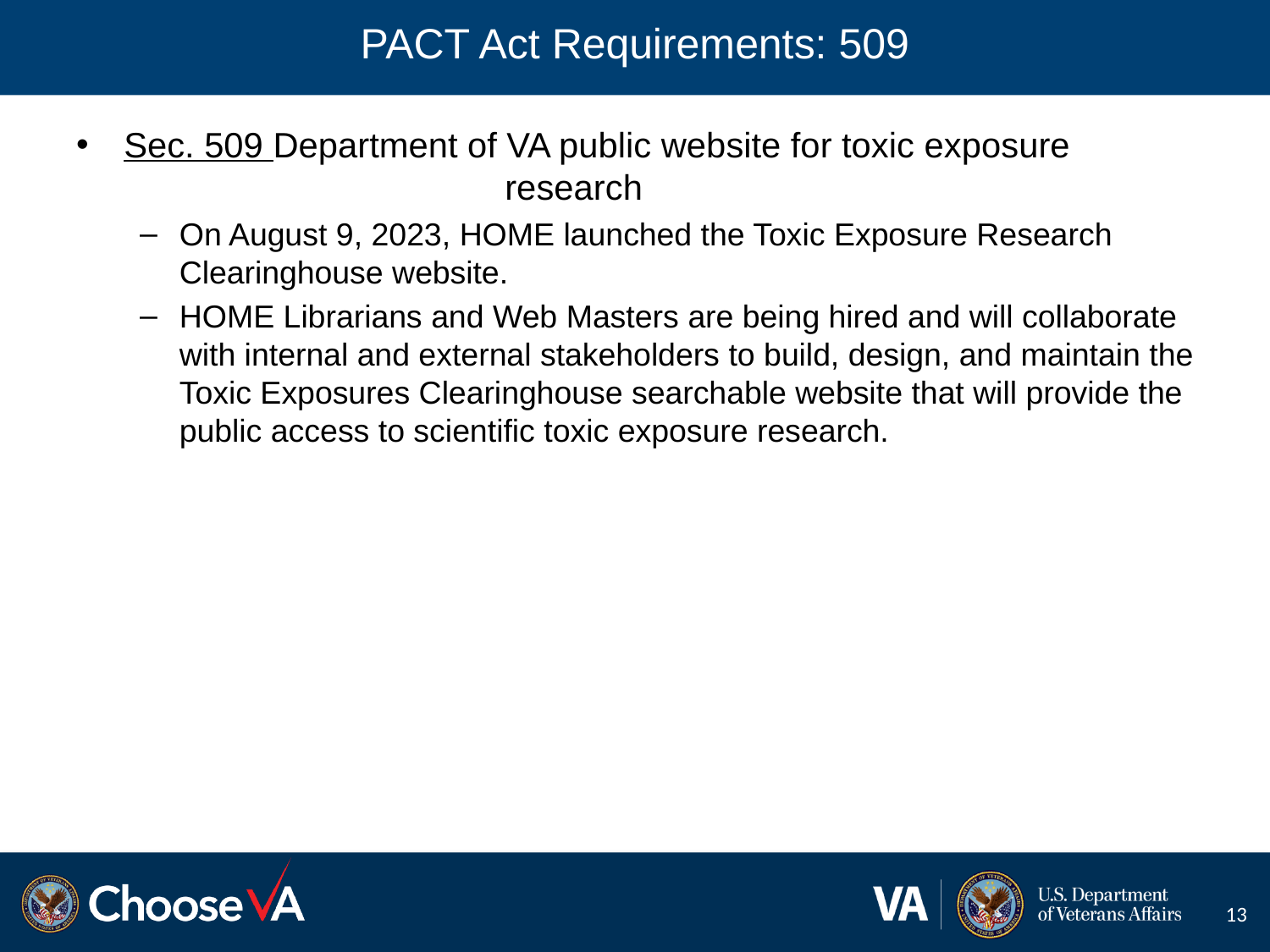

# PACT Act Requirements: 509
Sec. 509 Department of VA public website for toxic exposure 				research
On August 9, 2023, HOME launched the Toxic Exposure Research Clearinghouse website.
HOME Librarians and Web Masters are being hired and will collaborate with internal and external stakeholders to build, design, and maintain the Toxic Exposures Clearinghouse searchable website that will provide the public access to scientific toxic exposure research.
13